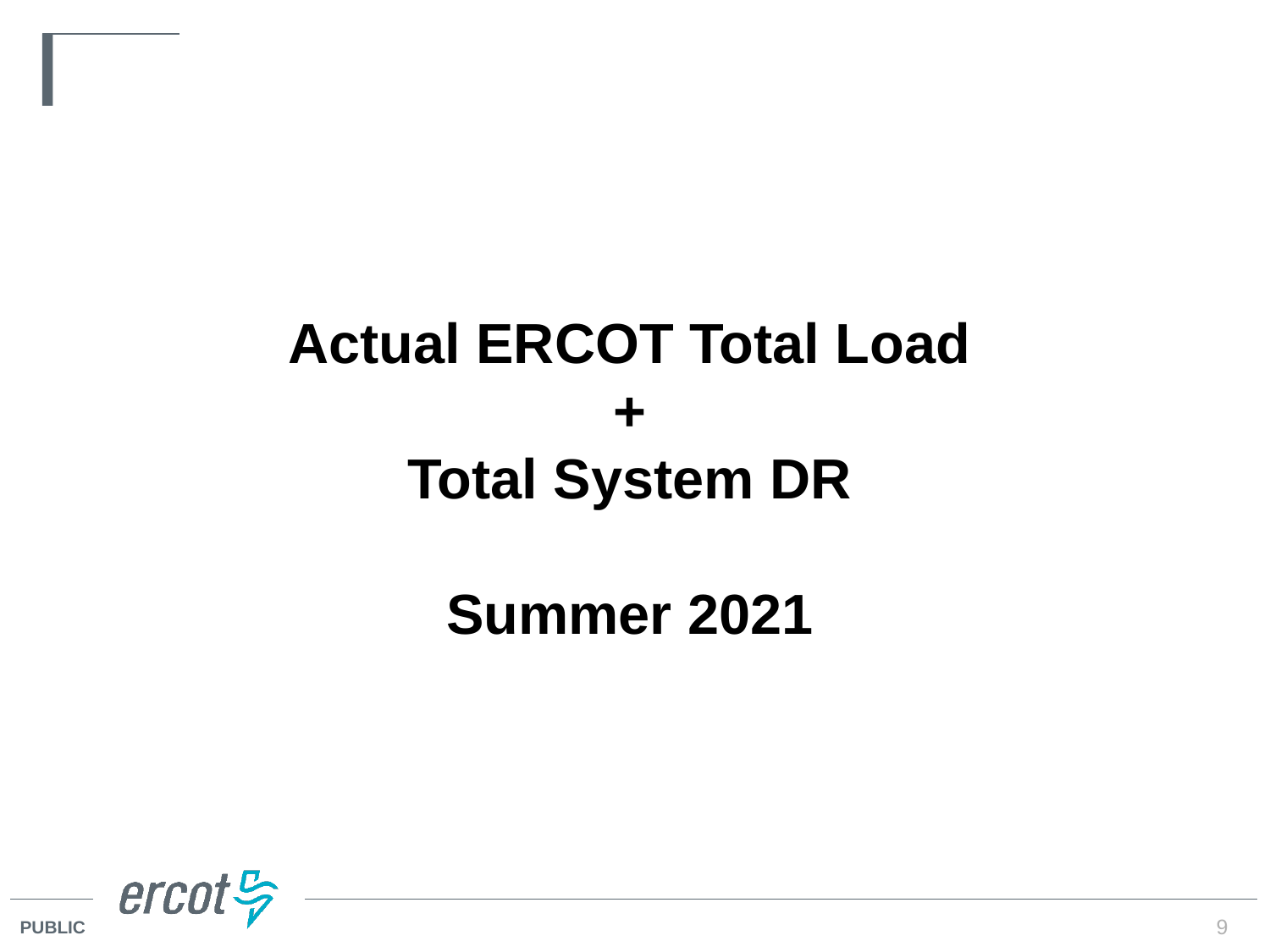

Actual ERCOT Total Load
+
Total System DR

Summer 2021
9